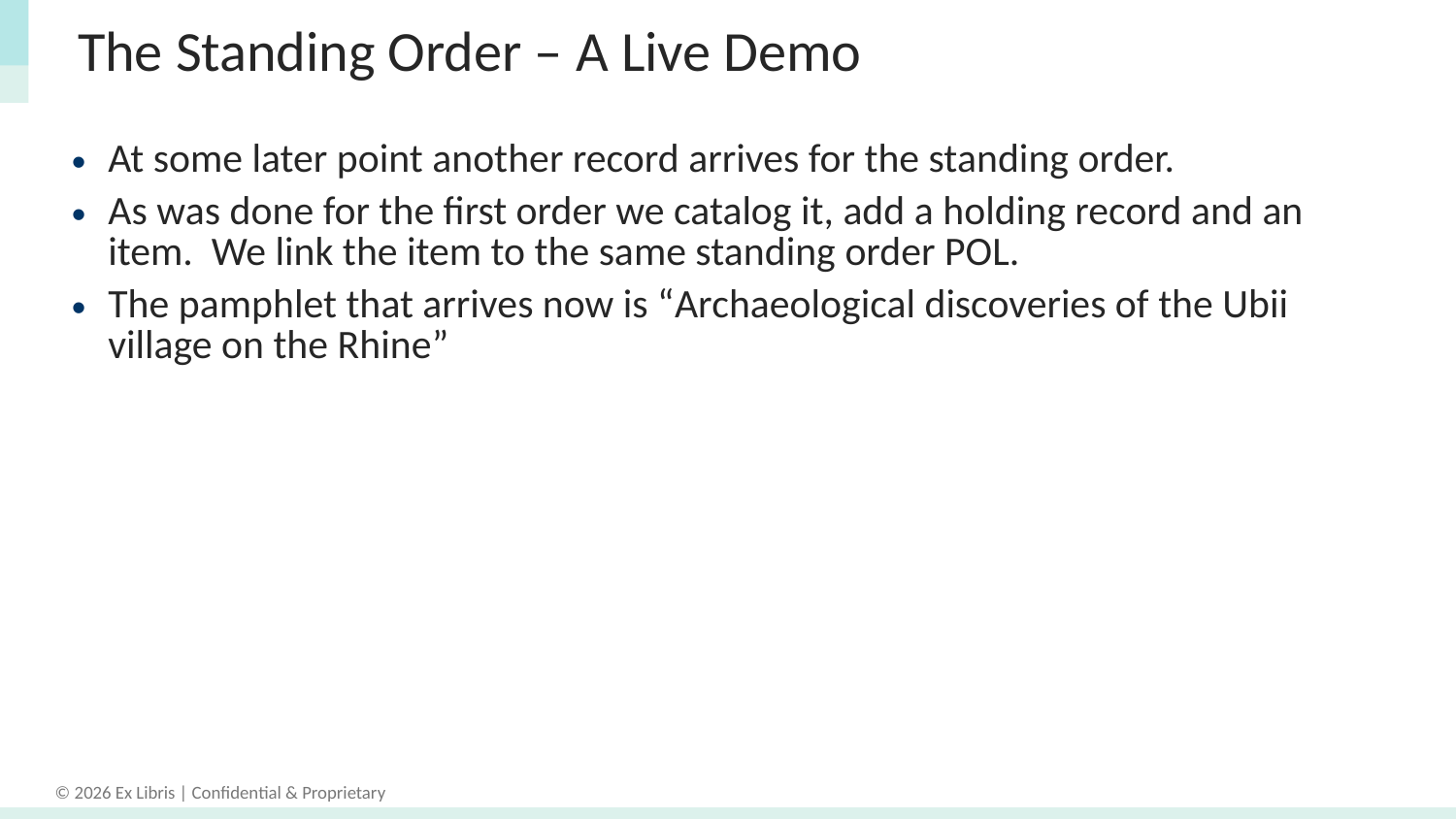

# The Standing Order – A Live Demo
At some later point another record arrives for the standing order.
As was done for the first order we catalog it, add a holding record and an item.  We link the item to the same standing order POL.
The pamphlet that arrives now is “Archaeological discoveries of the Ubii village on the Rhine”